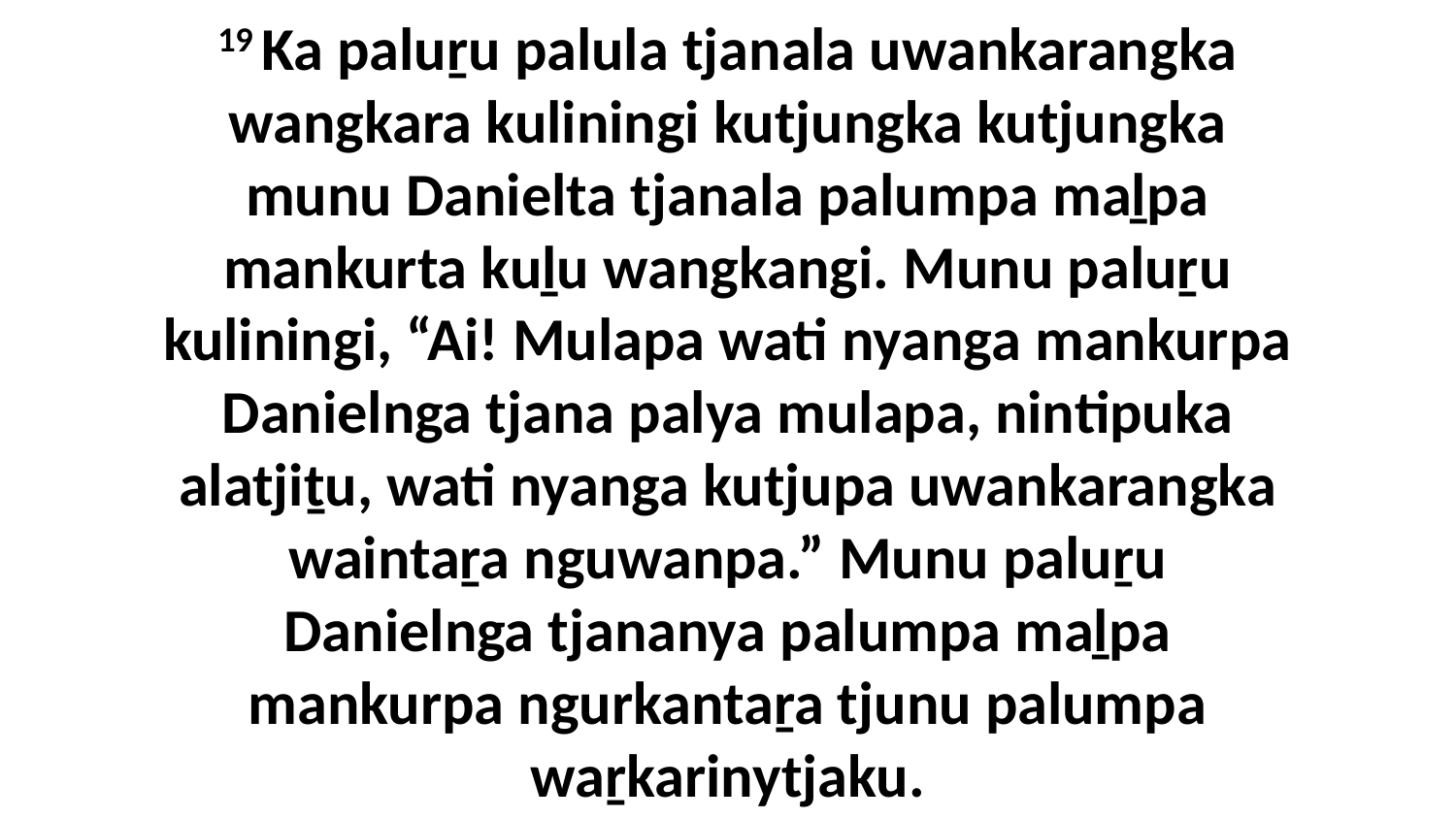

19 Ka paluṟu palula tjanala uwankarangka wangkara kuliningi kutjungka kutjungka munu Danielta tjanala palumpa maḻpa mankurta kuḻu wangkangi. Munu paluṟu kuliningi, “Ai! Mulapa wati nyanga mankurpa Danielnga tjana palya mulapa, nintipuka alatjiṯu, wati nyanga kutjupa uwankarangka waintaṟa nguwanpa.” Munu paluṟu Danielnga tjananya palumpa maḻpa mankurpa ngurkantaṟa tjunu palumpa waṟkarinytjaku.